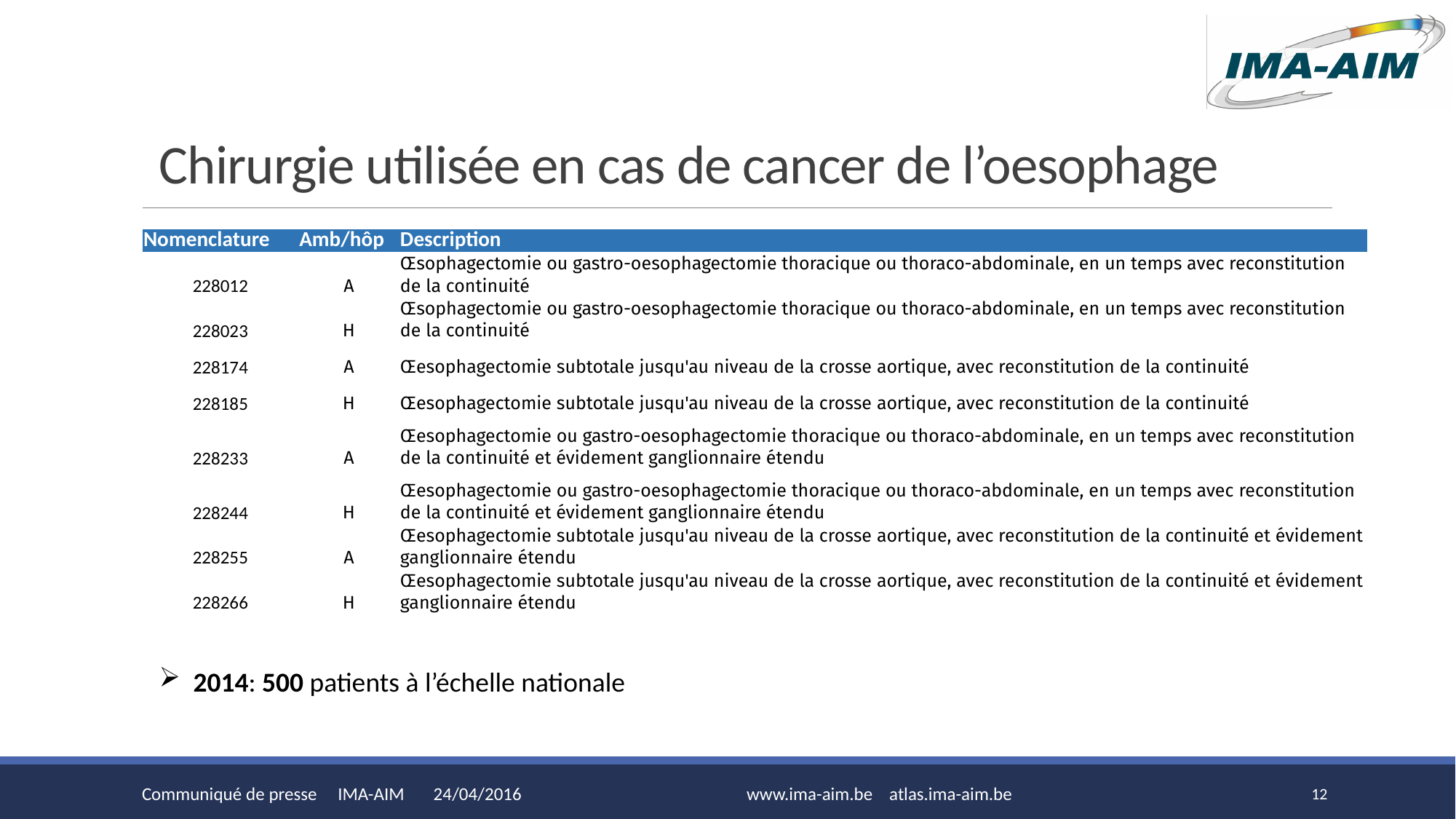

# Chirurgie utilisée en cas de cancer de l’oesophage
| Nomenclature | Amb/hôp | Description |
| --- | --- | --- |
| 228012 | A | Œsophagectomie ou gastro-oesophagectomie thoracique ou thoraco-abdominale, en un temps avec reconstitution de la continuité |
| 228023 | H | Œsophagectomie ou gastro-oesophagectomie thoracique ou thoraco-abdominale, en un temps avec reconstitution de la continuité |
| 228174 | A | Œesophagectomie subtotale jusqu'au niveau de la crosse aortique, avec reconstitution de la continuité |
| 228185 | H | Œesophagectomie subtotale jusqu'au niveau de la crosse aortique, avec reconstitution de la continuité |
| 228233 | A | Œesophagectomie ou gastro-oesophagectomie thoracique ou thoraco-abdominale, en un temps avec reconstitution de la continuité et évidement ganglionnaire étendu |
| 228244 | H | Œesophagectomie ou gastro-oesophagectomie thoracique ou thoraco-abdominale, en un temps avec reconstitution de la continuité et évidement ganglionnaire étendu |
| 228255 | A | Œesophagectomie subtotale jusqu'au niveau de la crosse aortique, avec reconstitution de la continuité et évidement ganglionnaire étendu |
| 228266 | H | Œesophagectomie subtotale jusqu'au niveau de la crosse aortique, avec reconstitution de la continuité et évidement ganglionnaire étendu |
2014: 500 patients à l’échelle nationale
Communiqué de presse     IMA-AIM       24/04/2016
www.ima-aim.be    atlas.ima-aim.be
12